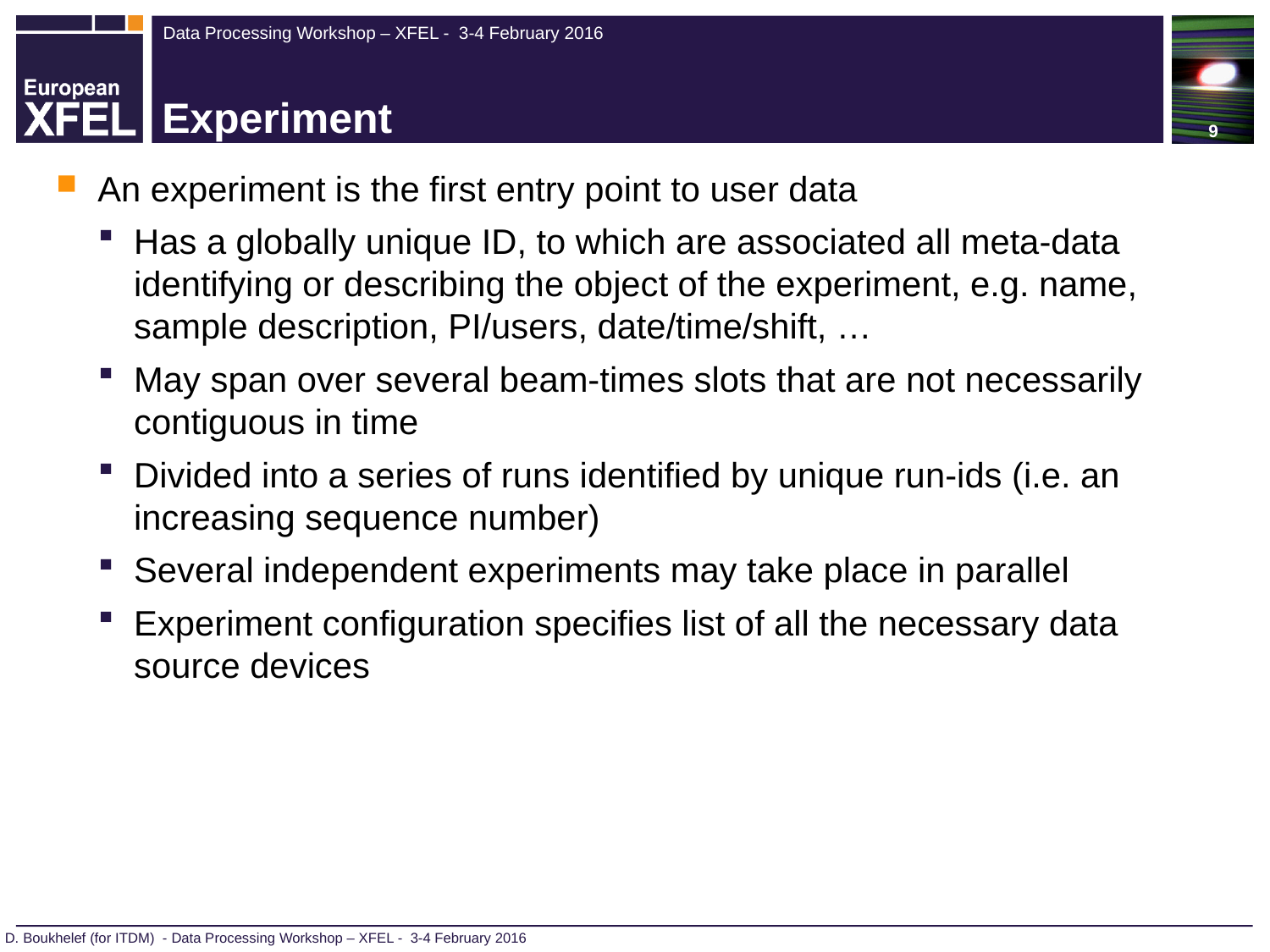

# Experiment
An experiment is the first entry point to user data
Has a globally unique ID, to which are associated all meta-data identifying or describing the object of the experiment, e.g. name, sample description, PI/users, date/time/shift, …
May span over several beam-times slots that are not necessarily contiguous in time
Divided into a series of runs identified by unique run-ids (i.e. an increasing sequence number)
Several independent experiments may take place in parallel
Experiment configuration specifies list of all the necessary data source devices